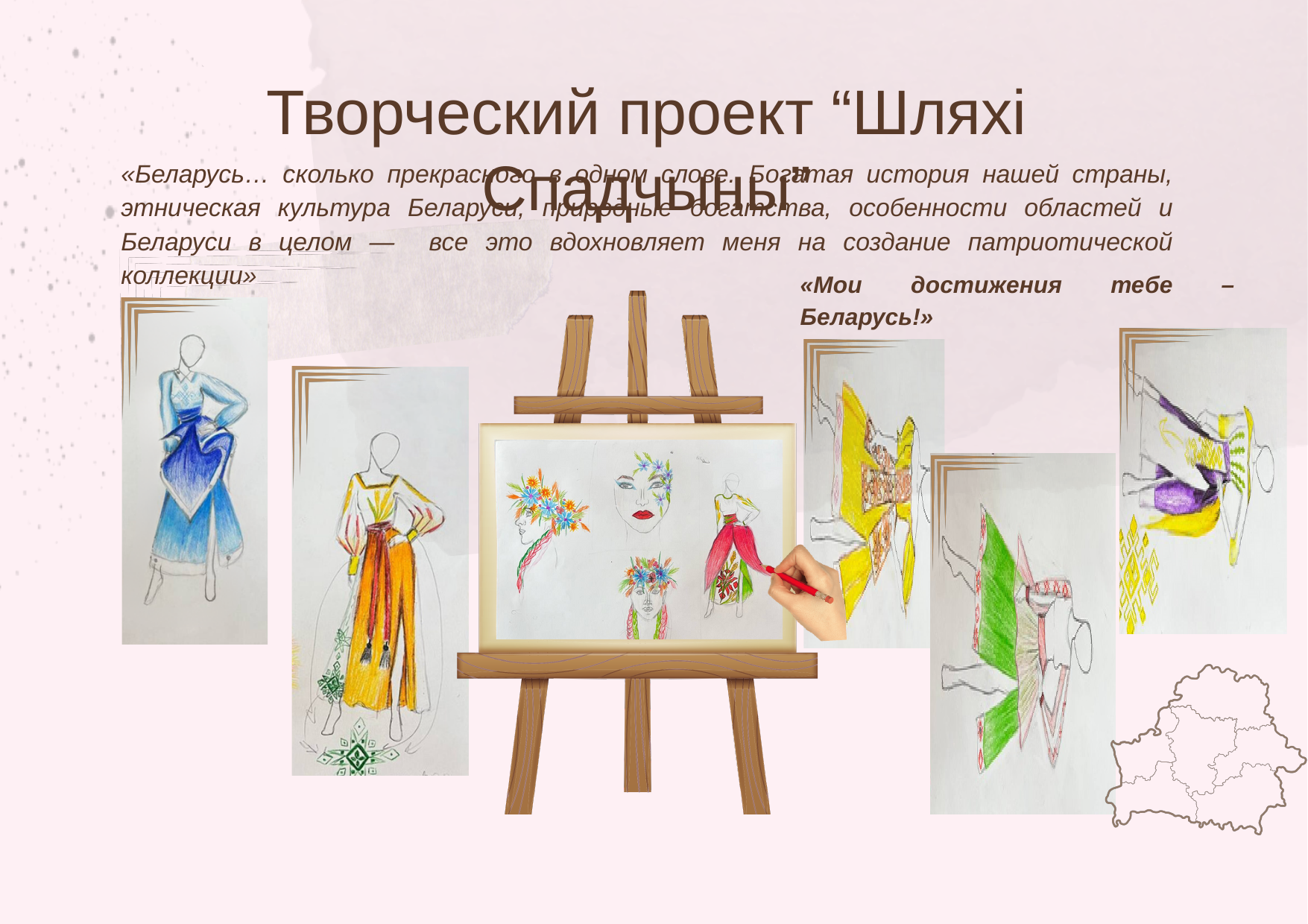

Творческий проект “Шляхi Спадчыны”
«Беларусь… сколько прекрасного в одном слове. Богатая история нашей страны, этническая культура Беларуси, природные богатства, особенности областей и Беларуси в целом —  все это вдохновляет меня на создание патриотической коллекции»

«Мои достижения тебе – Беларусь!»